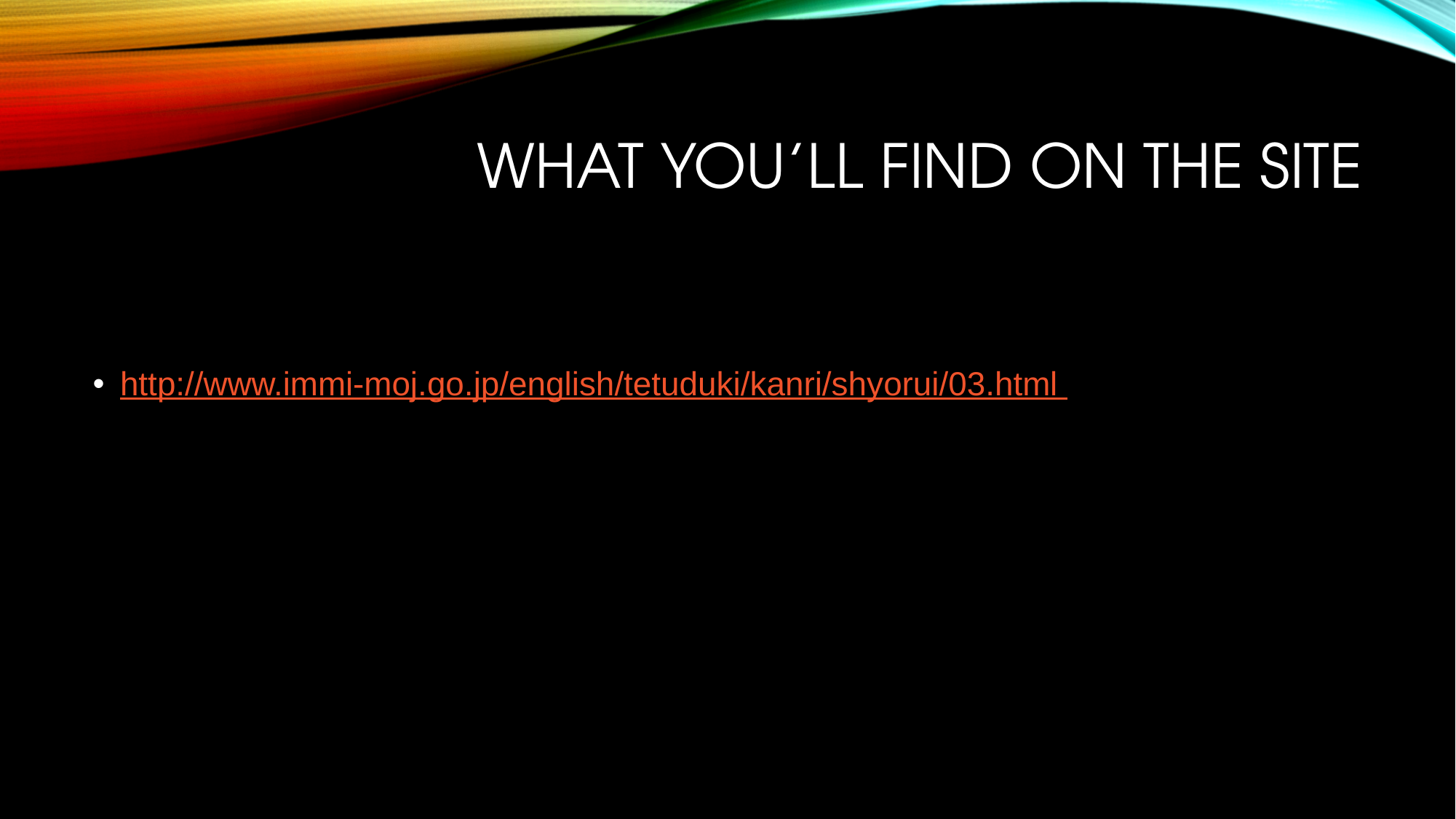

# What you’ll find on the site

http://www.immi-moj.go.jp/english/tetuduki/kanri/shyorui/03.html